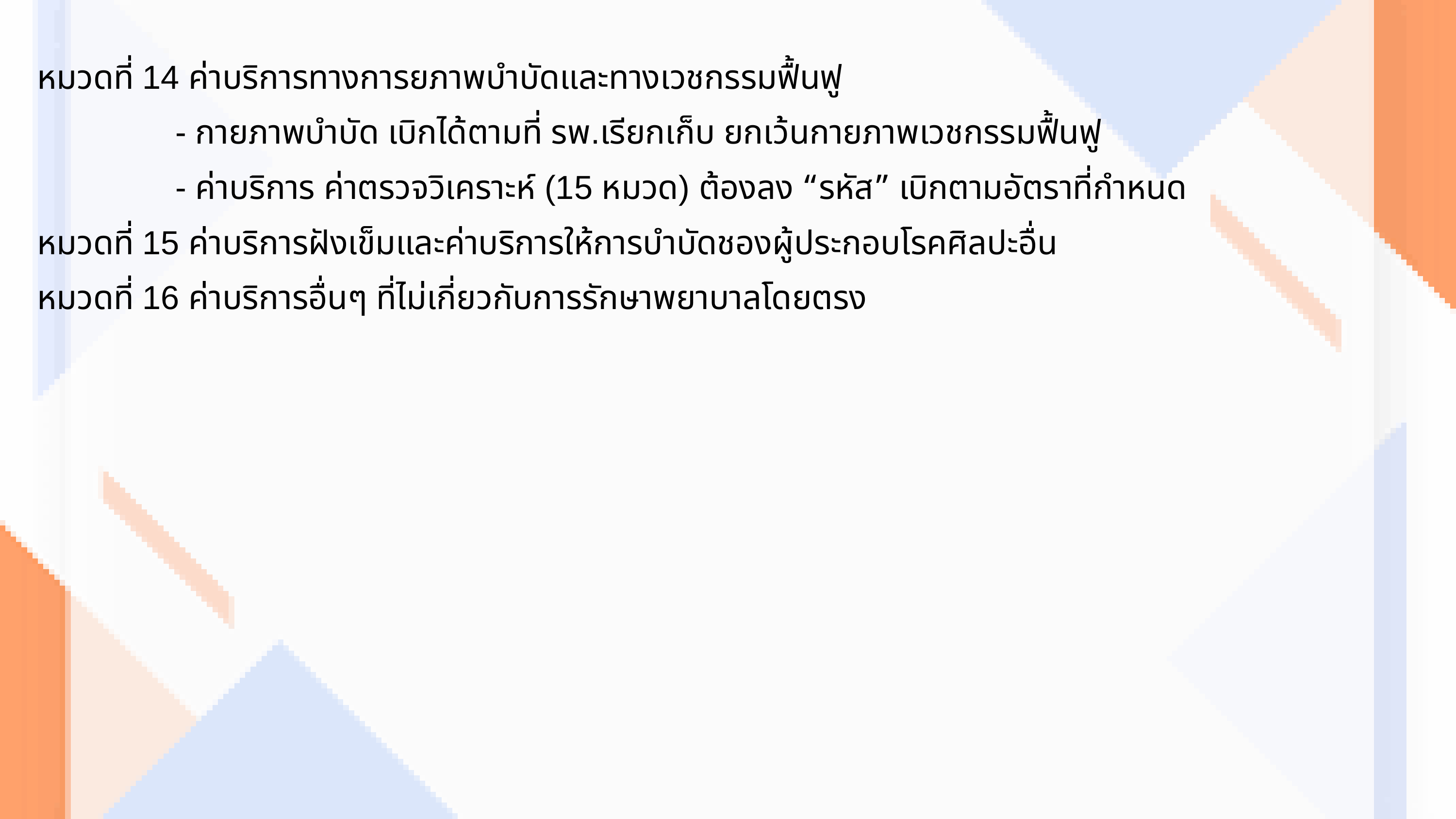

หมวดที่ 14 ค่าบริการทางการยภาพบำบัดและทางเวชกรรมฟื้นฟู
               - กายภาพบำบัด เบิกได้ตามที่ รพ.เรียกเก็บ ยกเว้นกายภาพเวชกรรมฟื้นฟู
               - ค่าบริการ ค่าตรวจวิเคราะห์ (15 หมวด) ต้องลง “รหัส” เบิกตามอัตราที่กำหนด
หมวดที่ 15 ค่าบริการฝังเข็มและค่าบริการให้การบำบัดชองผู้ประกอบโรคศิลปะอื่น
หมวดที่ 16 ค่าบริการอื่นๆ ที่ไม่เกี่ยวกับการรักษาพยาบาลโดยตรง